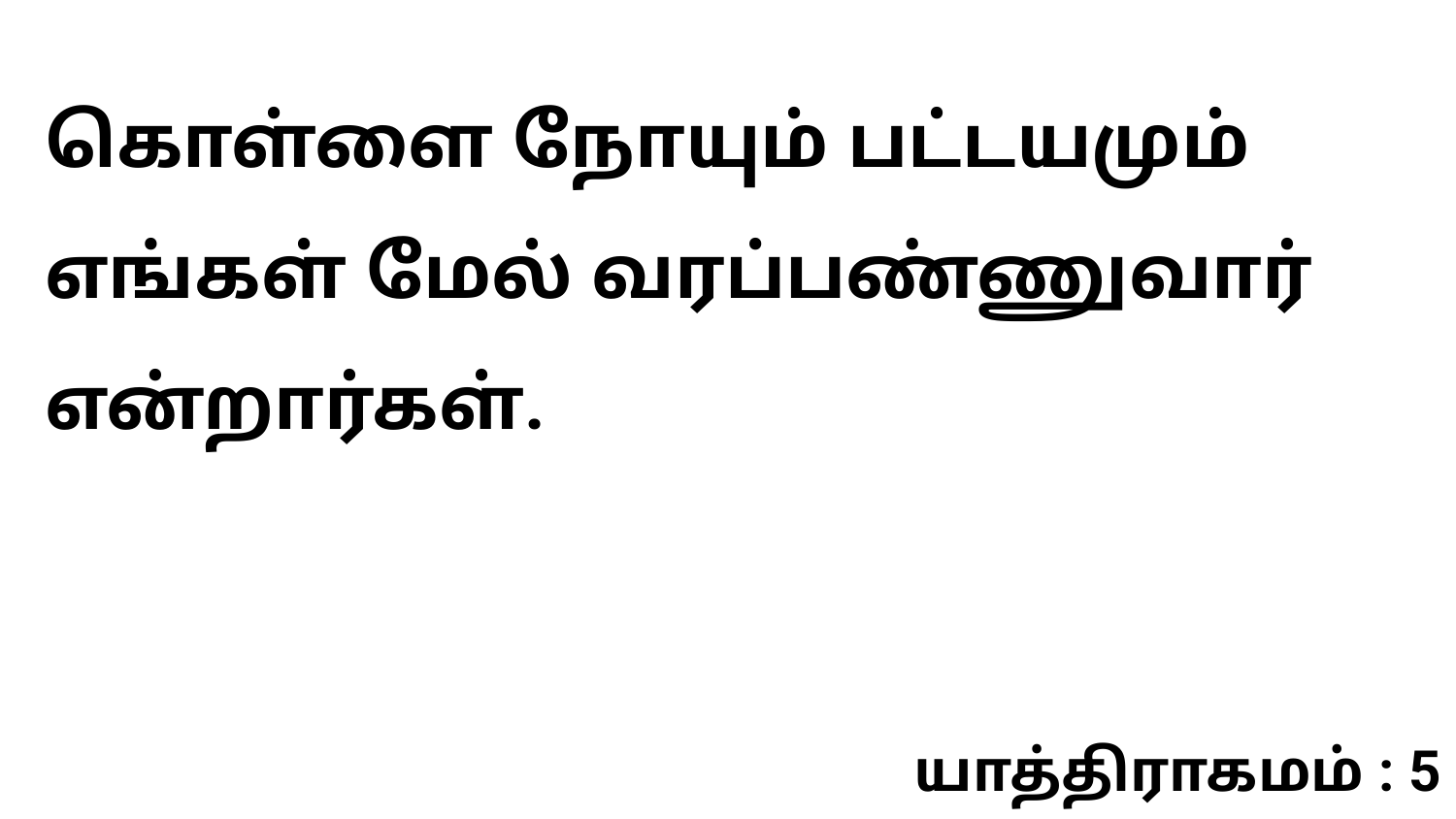

கொள்ளை நோயும் பட்டயமும் எங்கள் மேல் வரப்பண்ணுவார் என்றார்கள்.
யாத்திராகமம் : 5